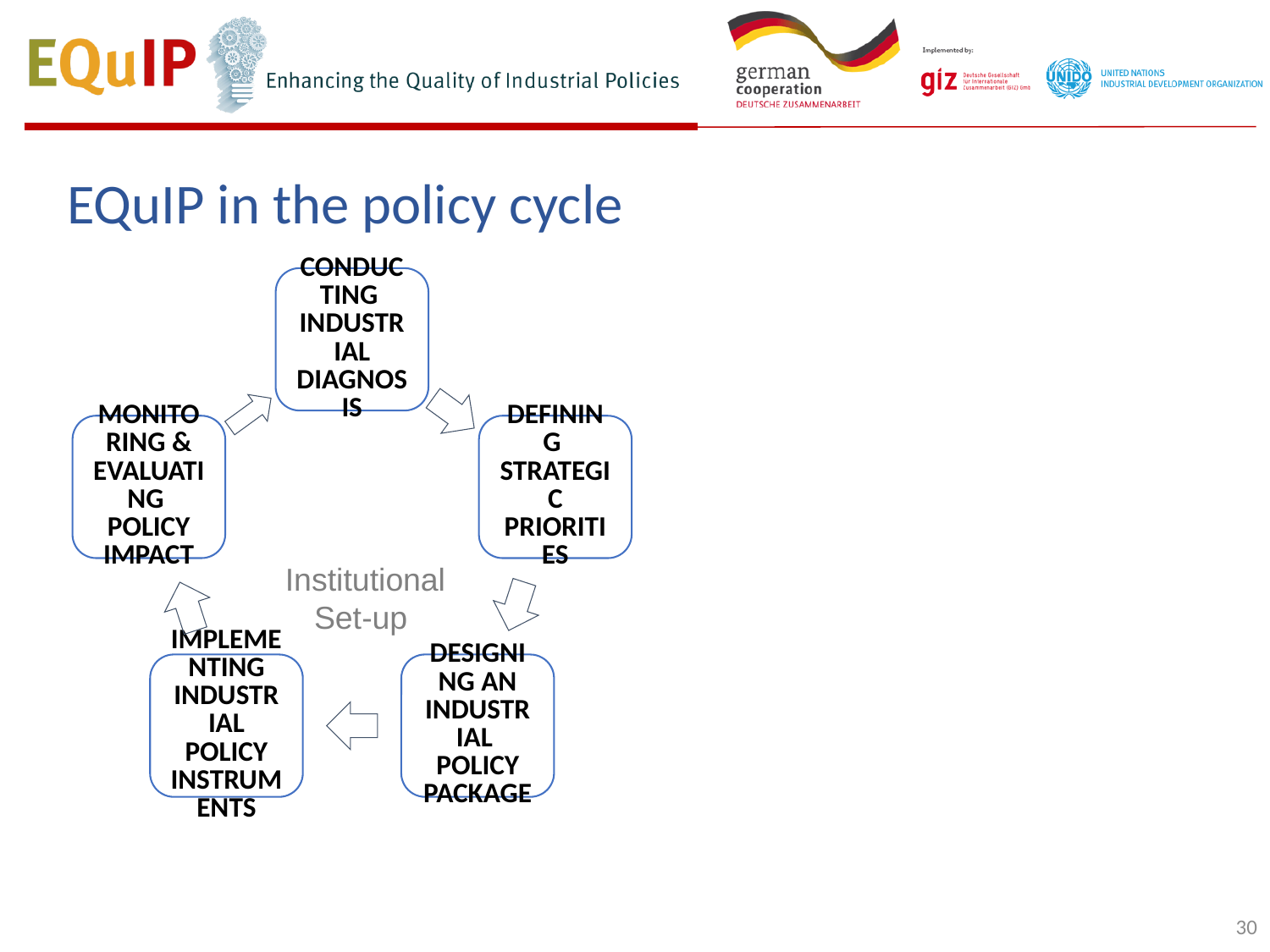

EQuIP in the policy cycle
CONDUCTING
INDUSTRIAL DIAGNOSIS
DEFINING
STRATEGIC PRIORITIES
DESIGNING AN INDUSTRIAL
POLICY PACKAGE
IMPLEMENTING INDUSTRIAL POLICY INSTRUMENTS
MONITORING & EVALUATING
POLICY IMPACT
Institutional Set-up
30